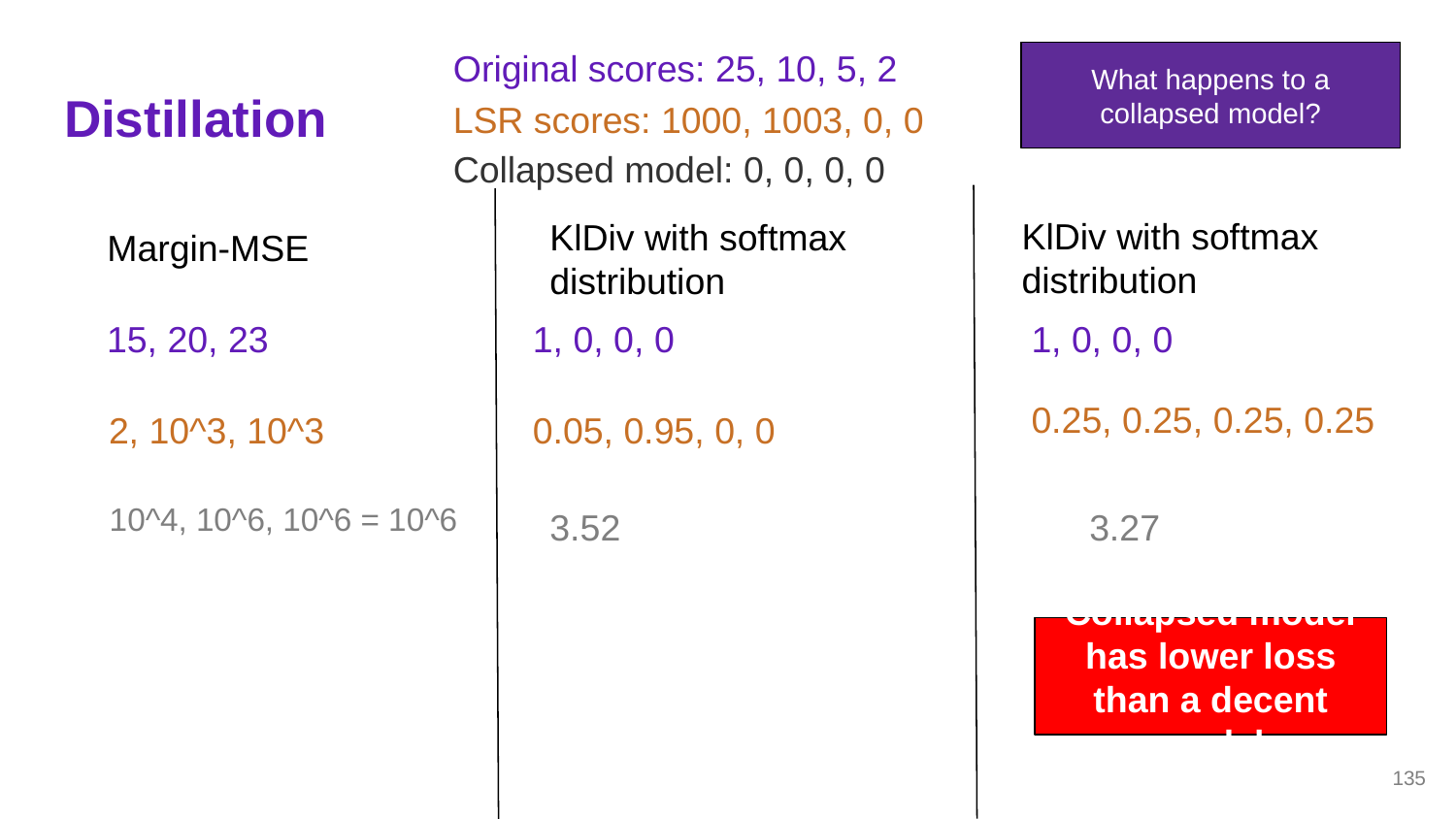

Original scores: 25, 10, 5, 2
What happens to a collapsed model?
# Distillation
LSR scores: 1000, 1003, 0, 0
Collapsed model: 0, 0, 0, 0
KlDiv with softmax distribution

KlDiv with softmax distribution
Margin-MSE

15, 20, 23
1, 0, 0, 0
1, 0, 0, 0
0.25, 0.25, 0.25, 0.25
2, 10^3, 10^3

0.05, 0.95, 0, 0
10^4, 10^6, 10^6 = 10^6
3.52
3.27
Collapsed model has lower loss than a decent model
135